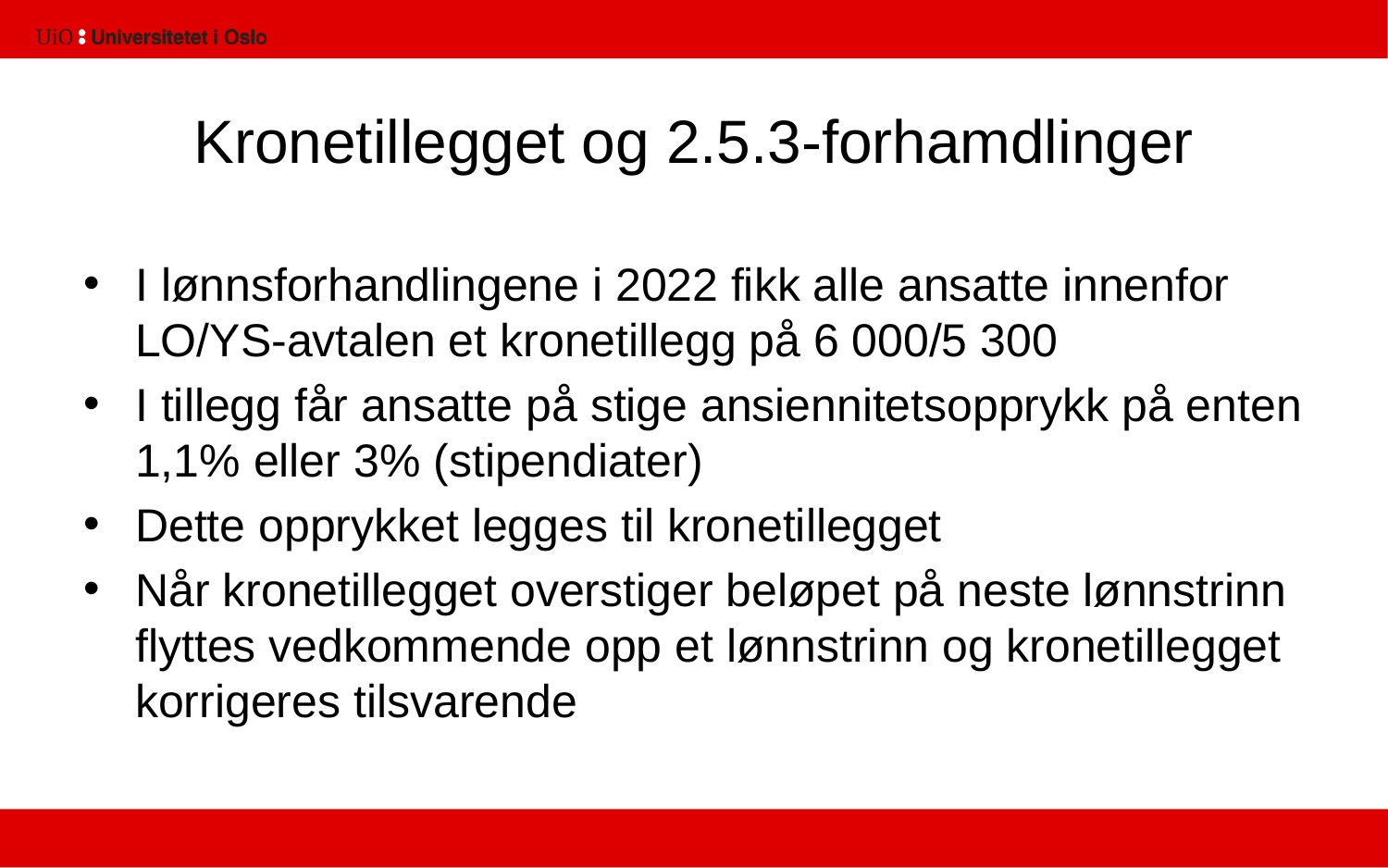

# Kronetillegget og 2.5.3-forhamdlinger
I lønnsforhandlingene i 2022 fikk alle ansatte innenfor LO/YS-avtalen et kronetillegg på 6 000/5 300
I tillegg får ansatte på stige ansiennitetsopprykk på enten 1,1% eller 3% (stipendiater)
Dette opprykket legges til kronetillegget
Når kronetillegget overstiger beløpet på neste lønnstrinn flyttes vedkommende opp et lønnstrinn og kronetillegget korrigeres tilsvarende